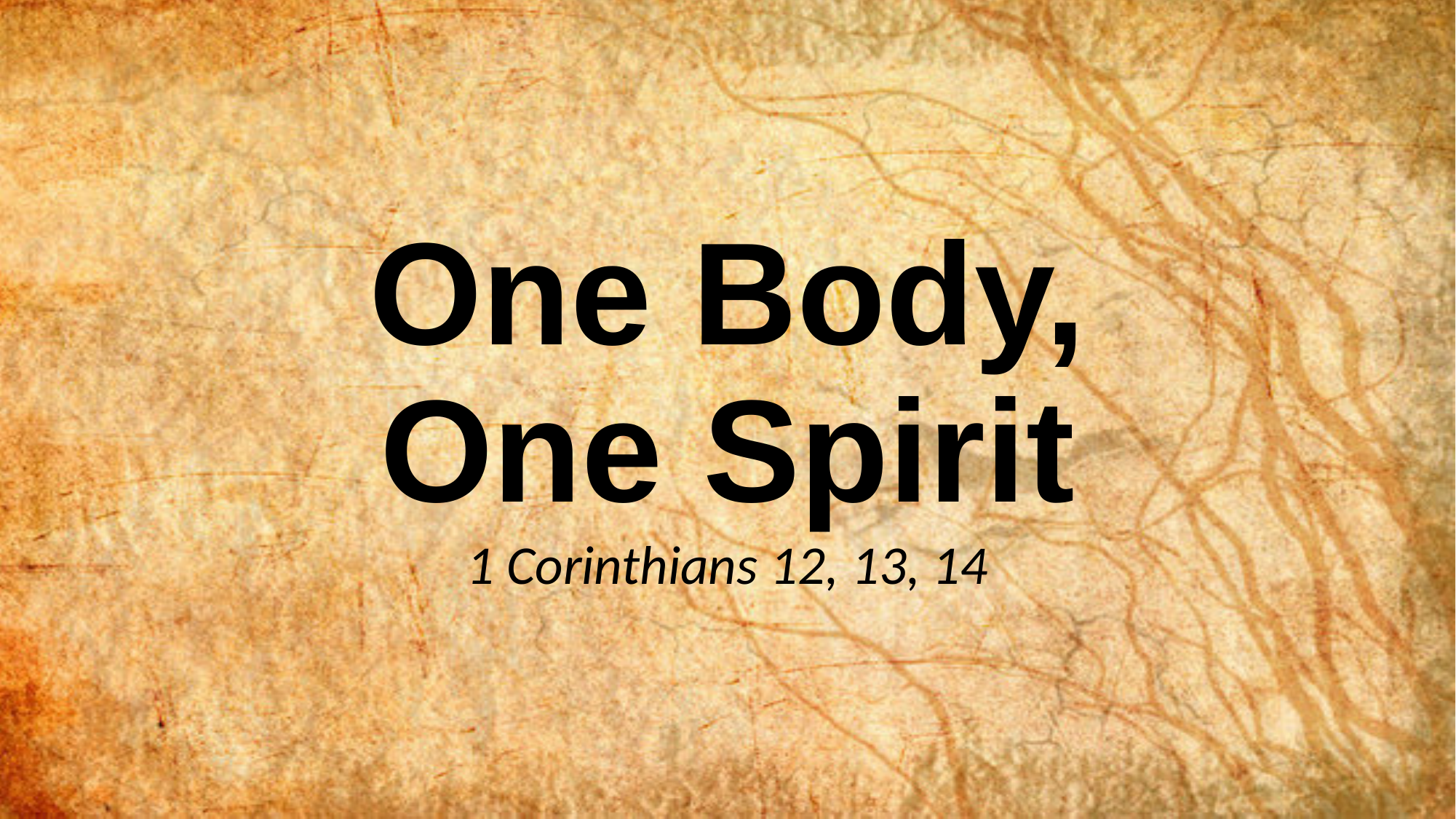

# One Body, One Spirit
1 Corinthians 12, 13, 14